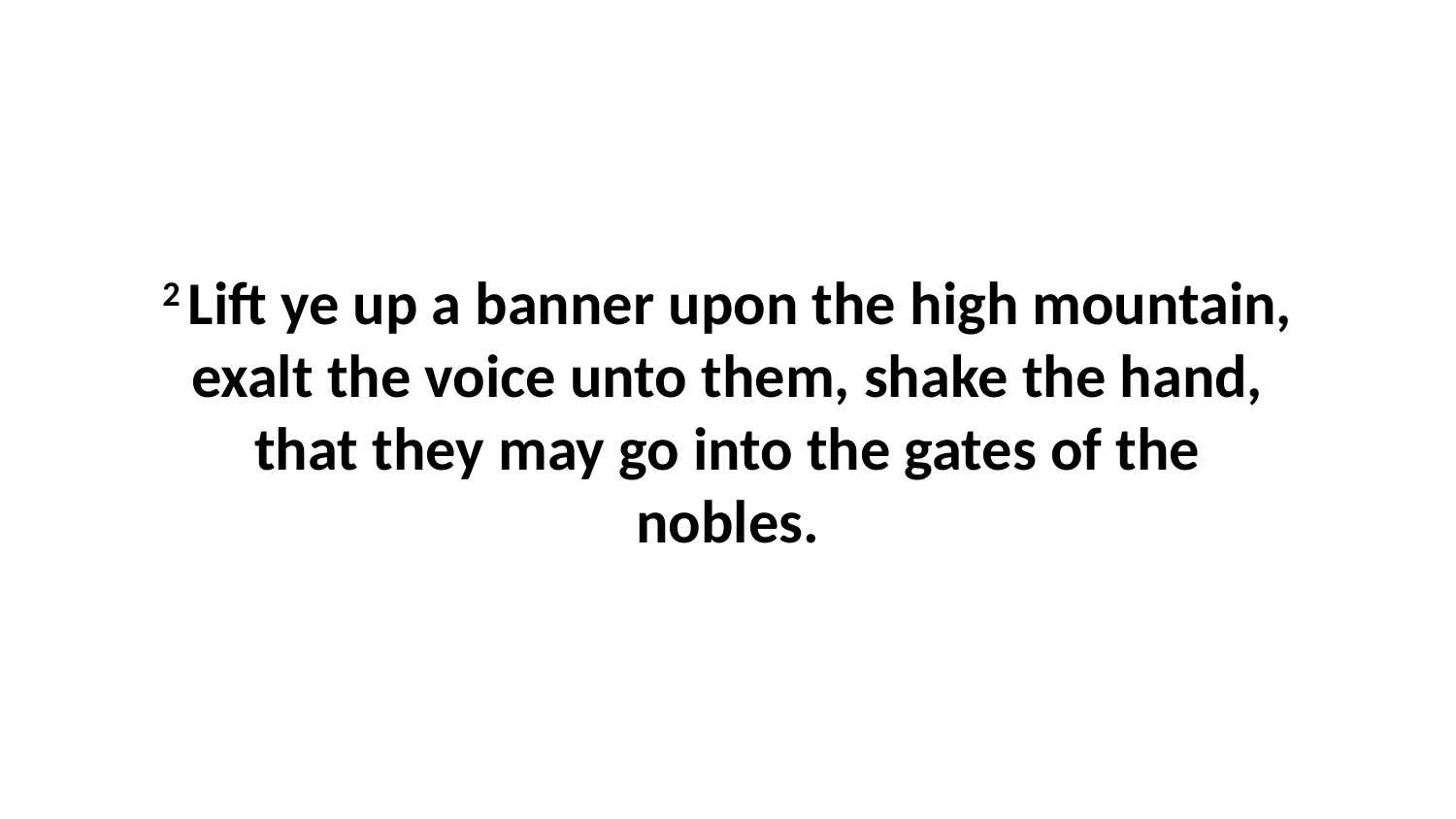

2 Lift ye up a banner upon the high mountain, exalt the voice unto them, shake the hand, that they may go into the gates of the nobles.